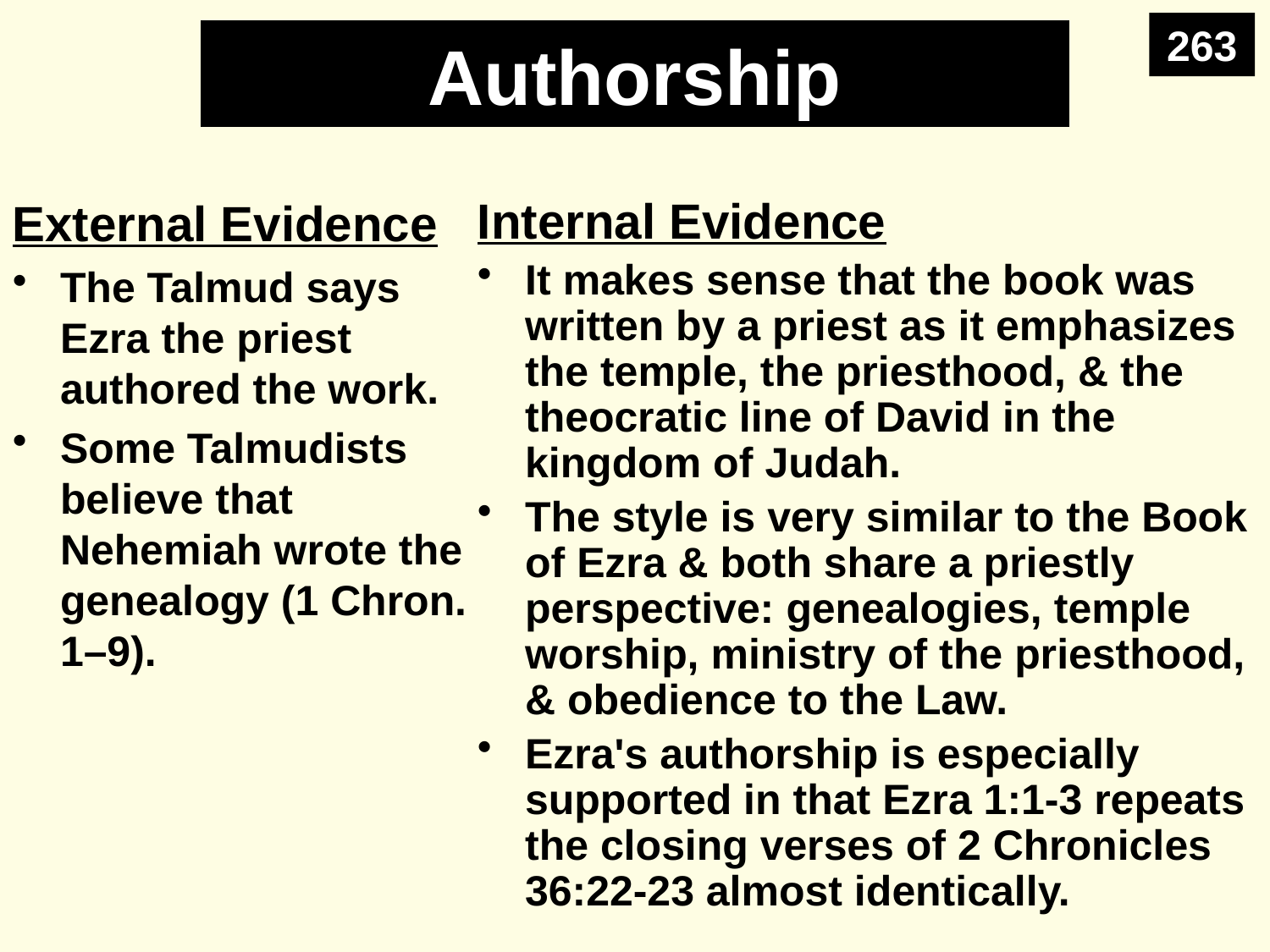

263
# Authorship
External Evidence
The Talmud says Ezra the priest authored the work.
Some Talmudists believe that Nehemiah wrote the genealogy (1 Chron. 1–9).
Internal Evidence
It makes sense that the book was written by a priest as it emphasizes the temple, the priesthood, & the theocratic line of David in the kingdom of Judah.
The style is very similar to the Book of Ezra & both share a priestly perspective: genealogies, temple worship, ministry of the priesthood, & obedience to the Law.
Ezra's authorship is especially supported in that Ezra 1:1-3 repeats the closing verses of 2 Chronicles 36:22-23 almost identically.